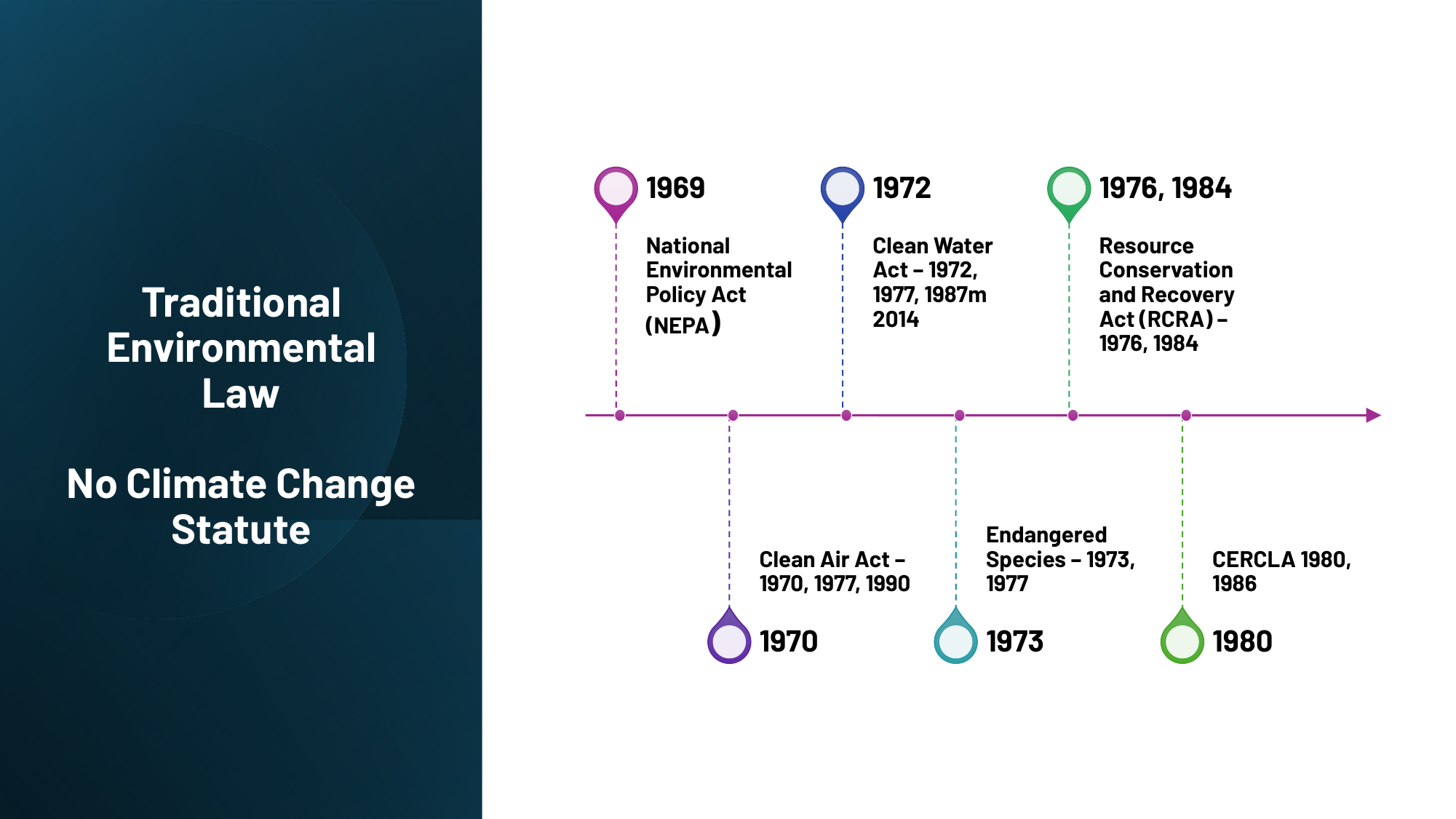

National Environmental Policy Act (NEPA)
1969
Clean Air Act – 1970, 1977, 1990
1970
Clean Water Act – 1972, 1977, 1987m 2014
1972
Endangered Species – 1973, 1977
1973
Resource Conservation and Recovery Act (RCRA) – 1976, 1984
1976, 1984
CERCLA 1980, 1986
1980

# Traditional Environmental Law No Climate Change Statute